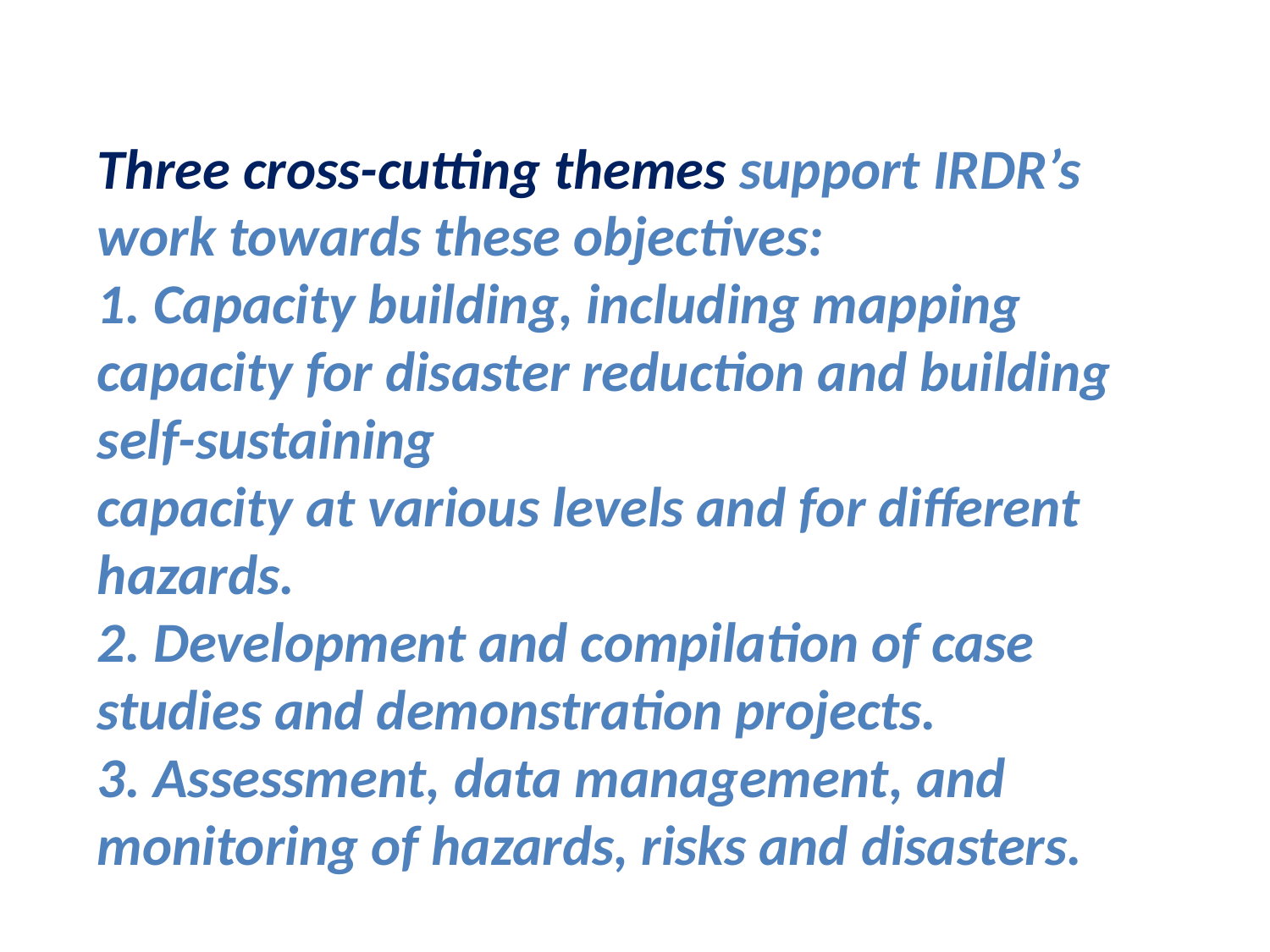

Three cross-cutting themes support IRDR’s work towards these objectives:
1. Capacity building, including mapping capacity for disaster reduction and building self-sustaining
capacity at various levels and for different hazards.
2. Development and compilation of case studies and demonstration projects.
3. Assessment, data management, and monitoring of hazards, risks and disasters.